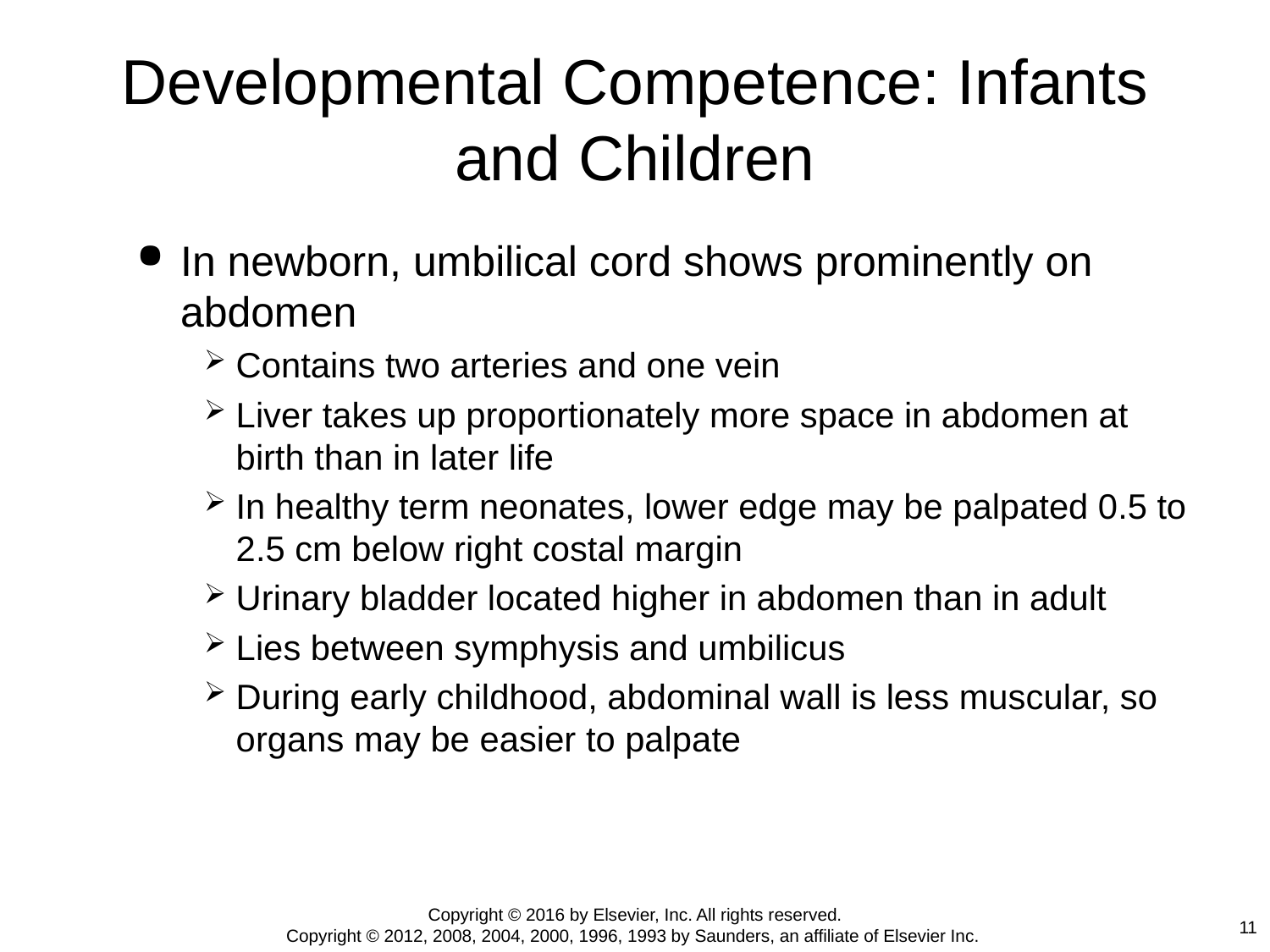

# Developmental Competence: Infants and Children
In newborn, umbilical cord shows prominently on abdomen
Contains two arteries and one vein
Liver takes up proportionately more space in abdomen at birth than in later life
In healthy term neonates, lower edge may be palpated 0.5 to 2.5 cm below right costal margin
Urinary bladder located higher in abdomen than in adult
Lies between symphysis and umbilicus
During early childhood, abdominal wall is less muscular, so organs may be easier to palpate
Copyright © 2016 by Elsevier, Inc. All rights reserved.
Copyright © 2012, 2008, 2004, 2000, 1996, 1993 by Saunders, an affiliate of Elsevier Inc.
11